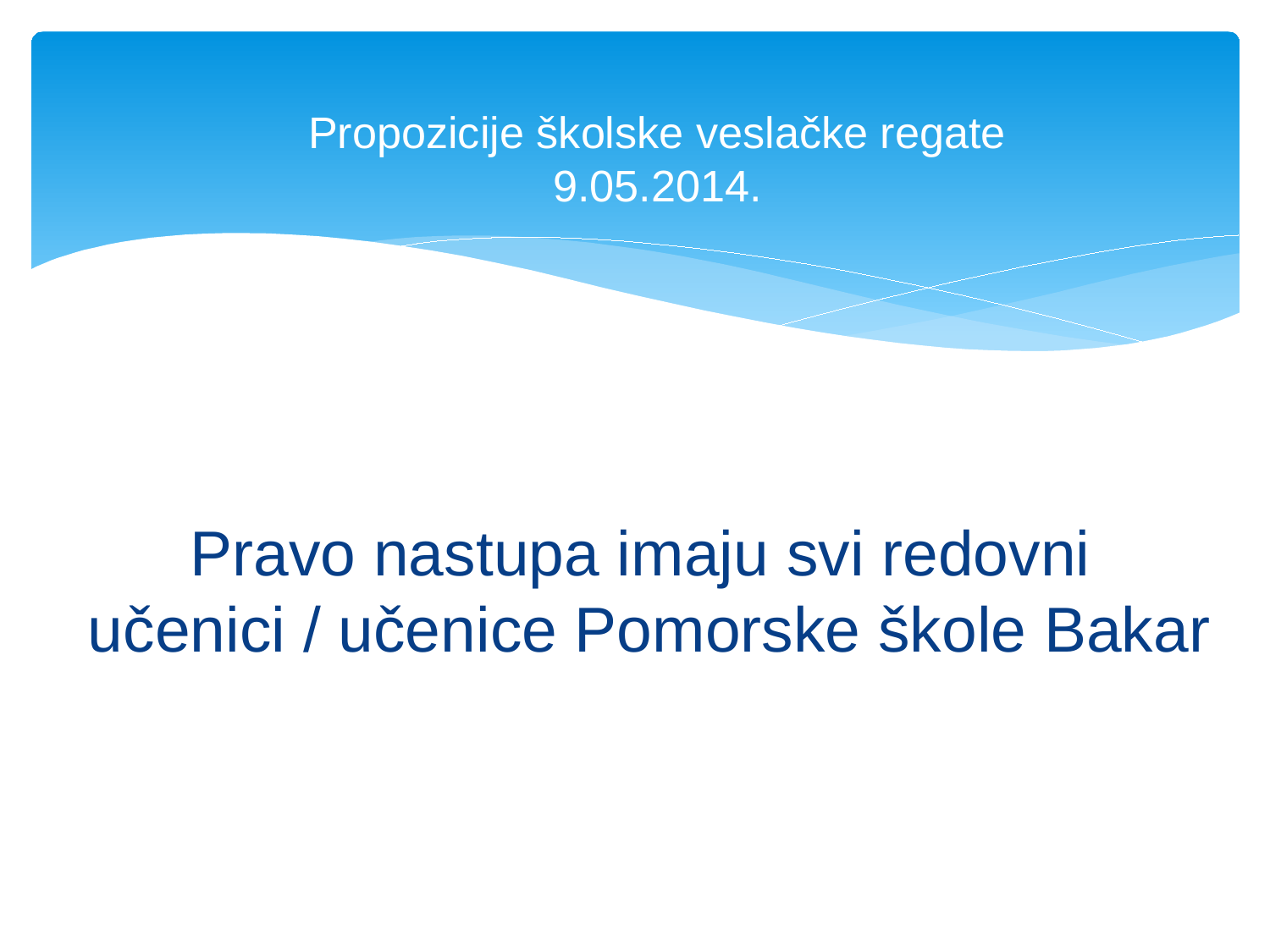

Propozicije školske veslačke regate
9.05.2014.
Pravo nastupa imaju svi redovni
učenici / učenice Pomorske škole Bakar